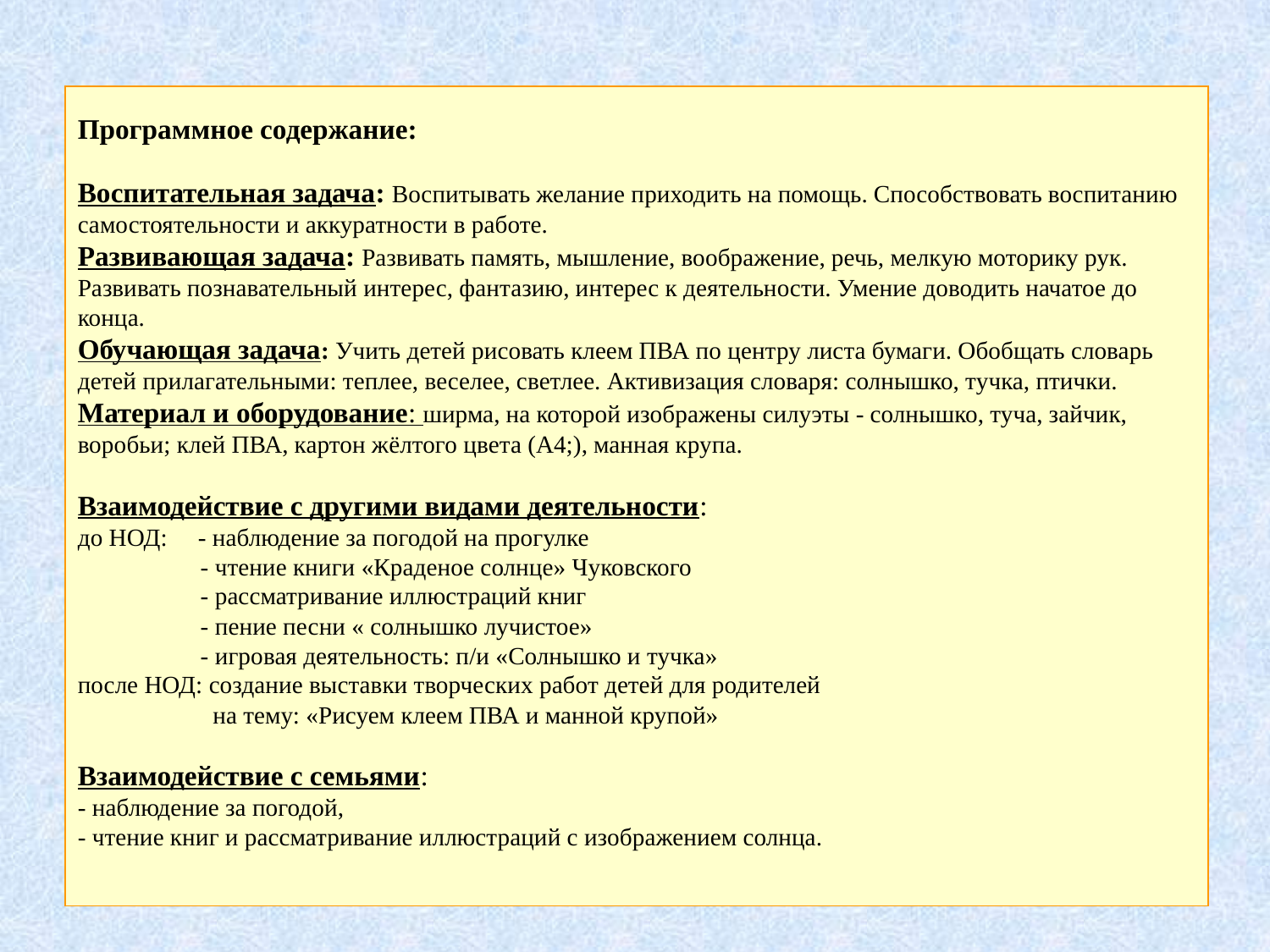

# Программное содержание: Воспитательная задача: Воспитывать желание приходить на помощь. Способствовать воспитанию самостоятельности и аккуратности в работе. Развивающая задача: Развивать память, мышление, воображение, речь, мелкую моторику рук. Развивать познавательный интерес, фантазию, интерес к деятельности. Умение доводить начатое до конца. Обучающая задача: Учить детей рисовать клеем ПВА по центру листа бумаги. Обобщать словарь детей прилагательными: теплее, веселее, светлее. Активизация словаря: солнышко, тучка, птички. Материал и оборудование: ширма, на которой изображены силуэты - солнышко, туча, зайчик, воробьи; клей ПВА, картон жёлтого цвета (А4;), манная крупа. Взаимодействие с другими видами деятельности: до НОД:     - наблюдение за погодой на прогулке - чтение книги «Краденое солнце» Чуковского - рассматривание иллюстраций книг - пение песни « солнышко лучистое» - игровая деятельность: п/и «Солнышко и тучка» после НОД: создание выставки творческих работ детей для родителей на тему: «Рисуем клеем ПВА и манной крупой» Взаимодействие с семьями: - наблюдение за погодой, - чтение книг и рассматривание иллюстраций с изображением солнца.